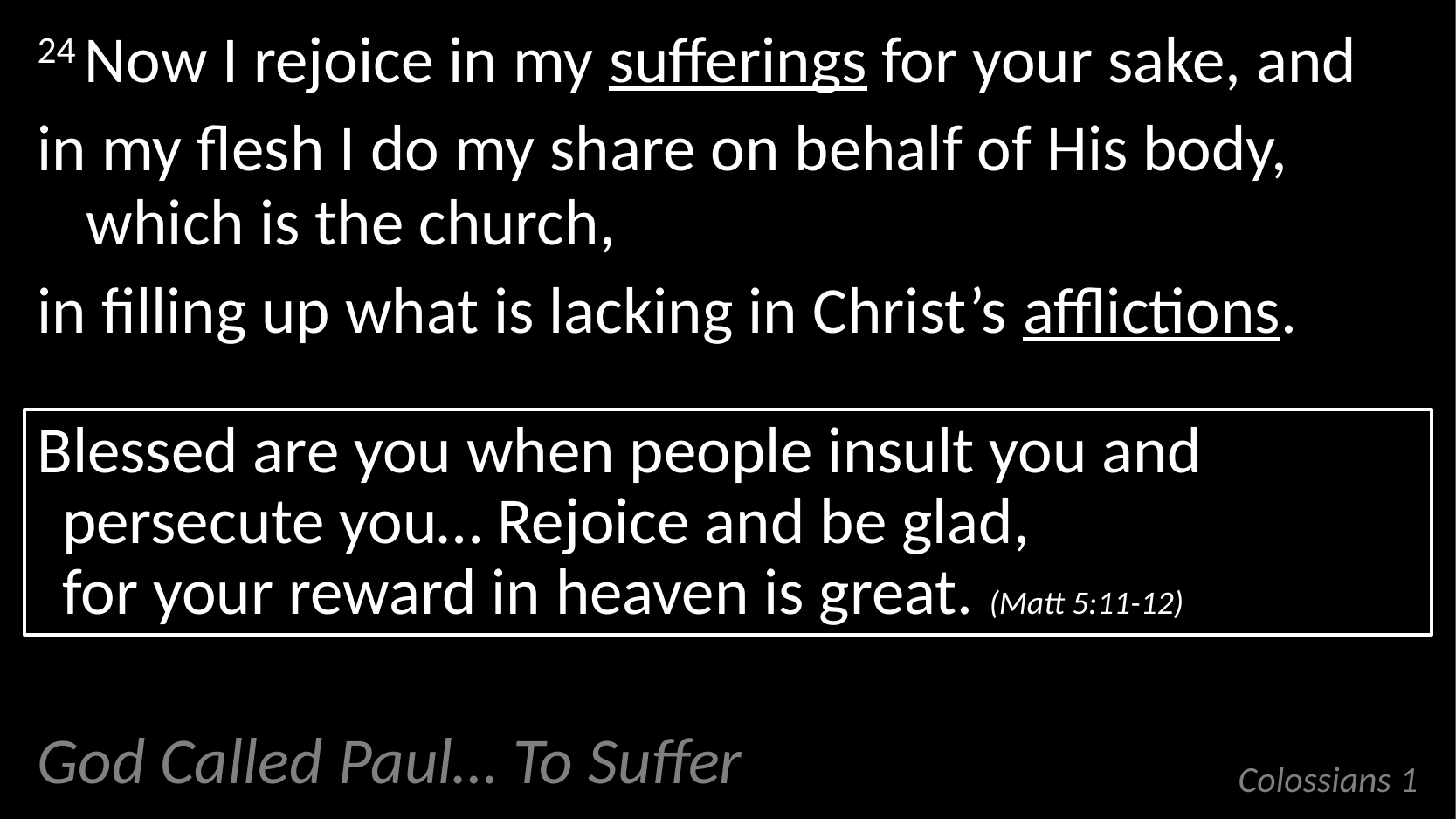

24 Now I rejoice in my sufferings for your sake, and
in my flesh I do my share on behalf of His body, which is the church,
in filling up what is lacking in Christ’s afflictions.
Blessed are you when people insult you and persecute you… Rejoice and be glad,
for your reward in heaven is great. (Matt 5:11-12)
God Called Paul… To Suffer
# Colossians 1